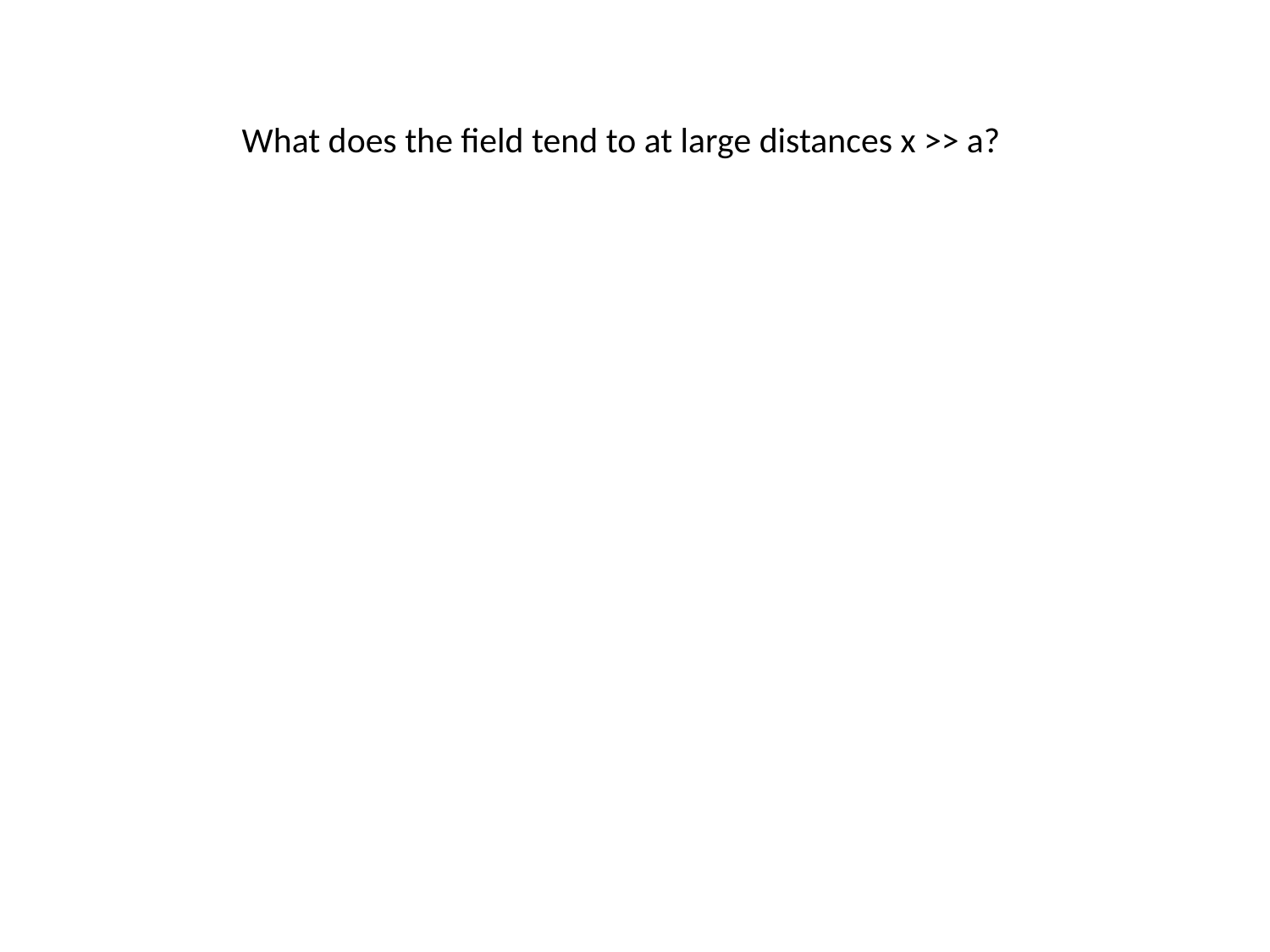

What does the field tend to at large distances x >> a?